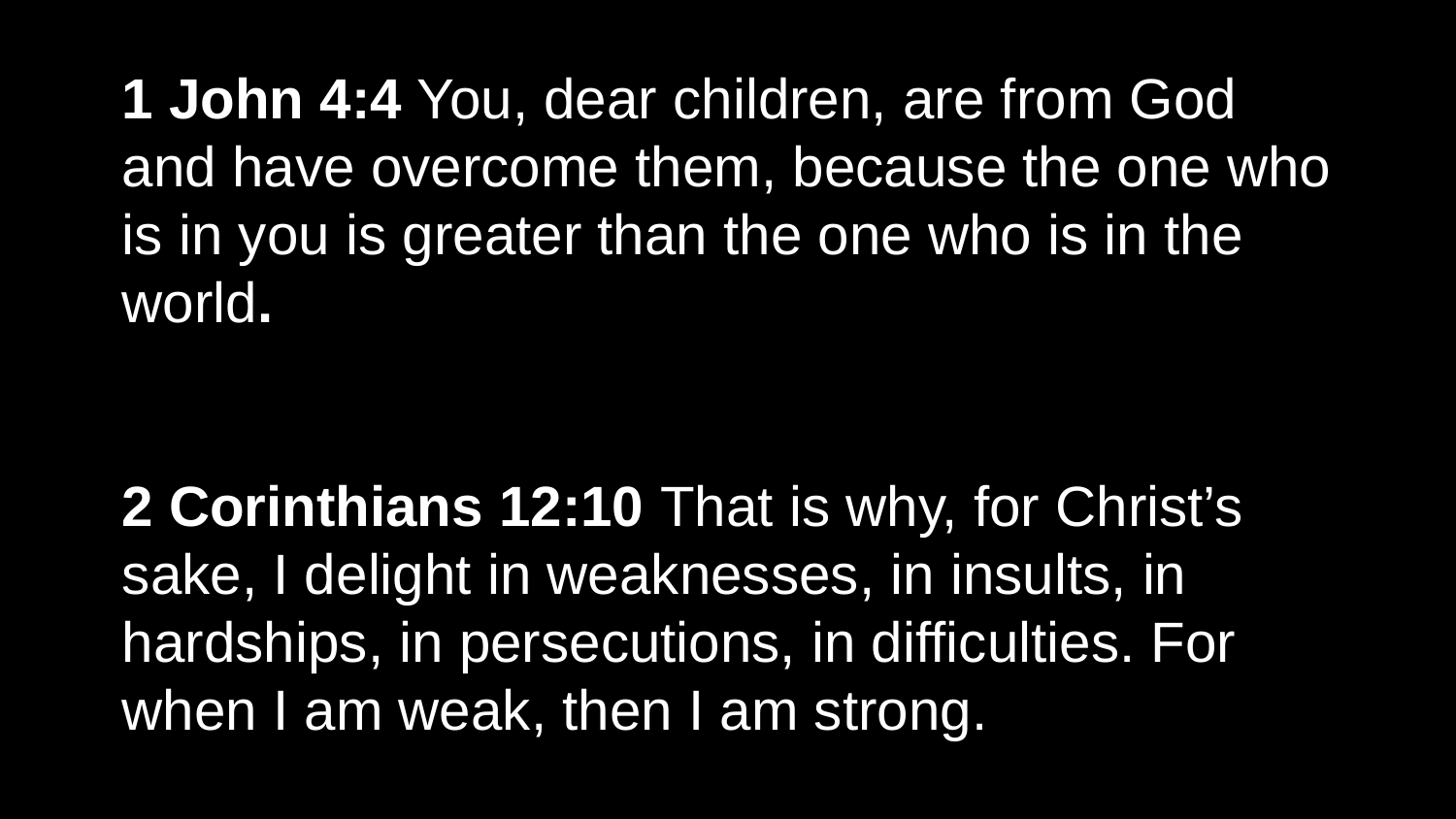

1 John 4:4 You, dear children, are from God and have overcome them, because the one who is in you is greater than the one who is in the world.

2 Corinthians 12:10 That is why, for Christ’s sake, I delight in weaknesses, in insults, in hardships, in persecutions, in difficulties. For when I am weak, then I am strong.